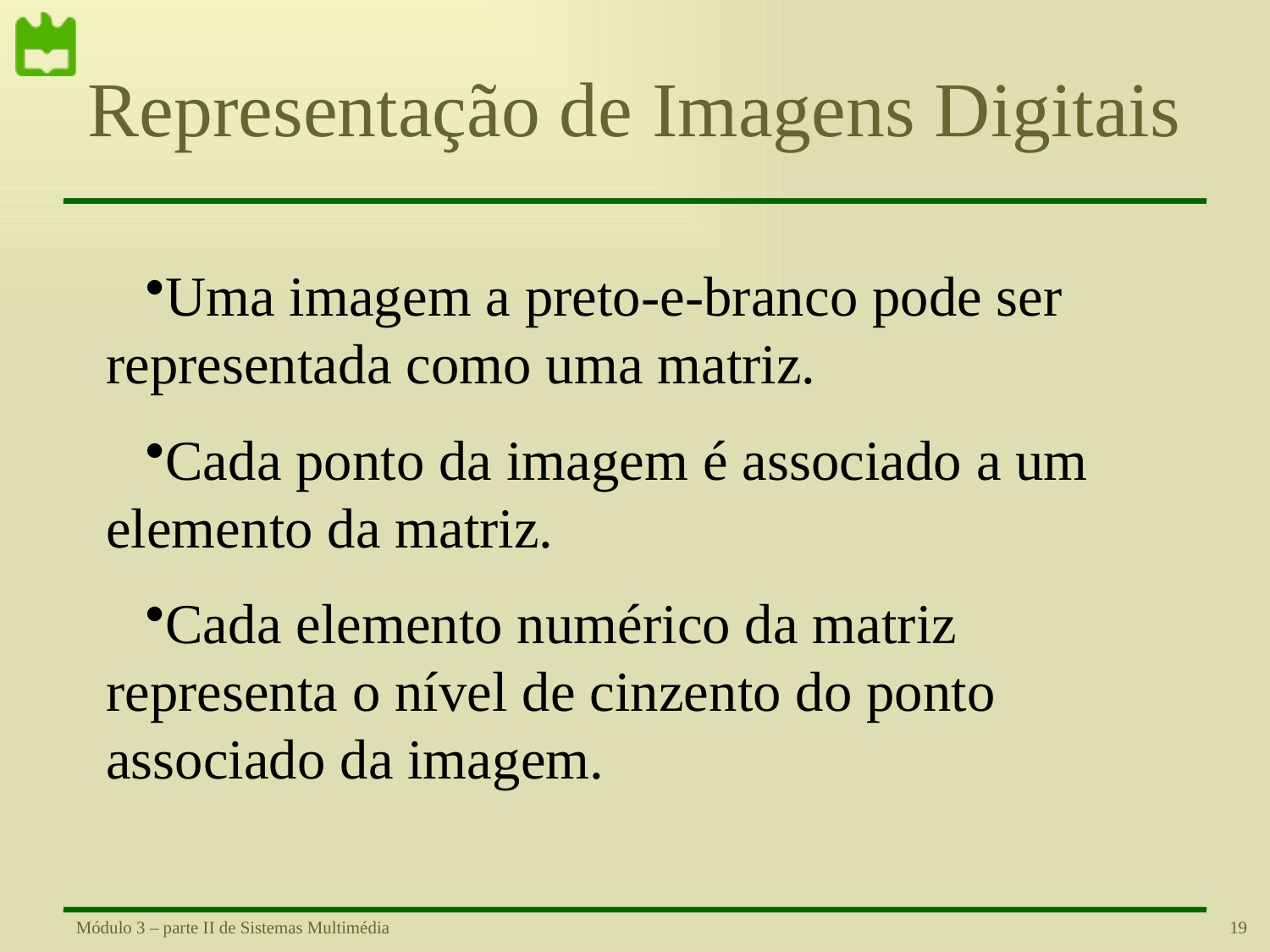

# Representação de Imagens Digitais
Uma imagem a preto-e-branco pode ser representada como uma matriz.
Cada ponto da imagem é associado a um elemento da matriz.
Cada elemento numérico da matriz representa o nível de cinzento do ponto associado da imagem.